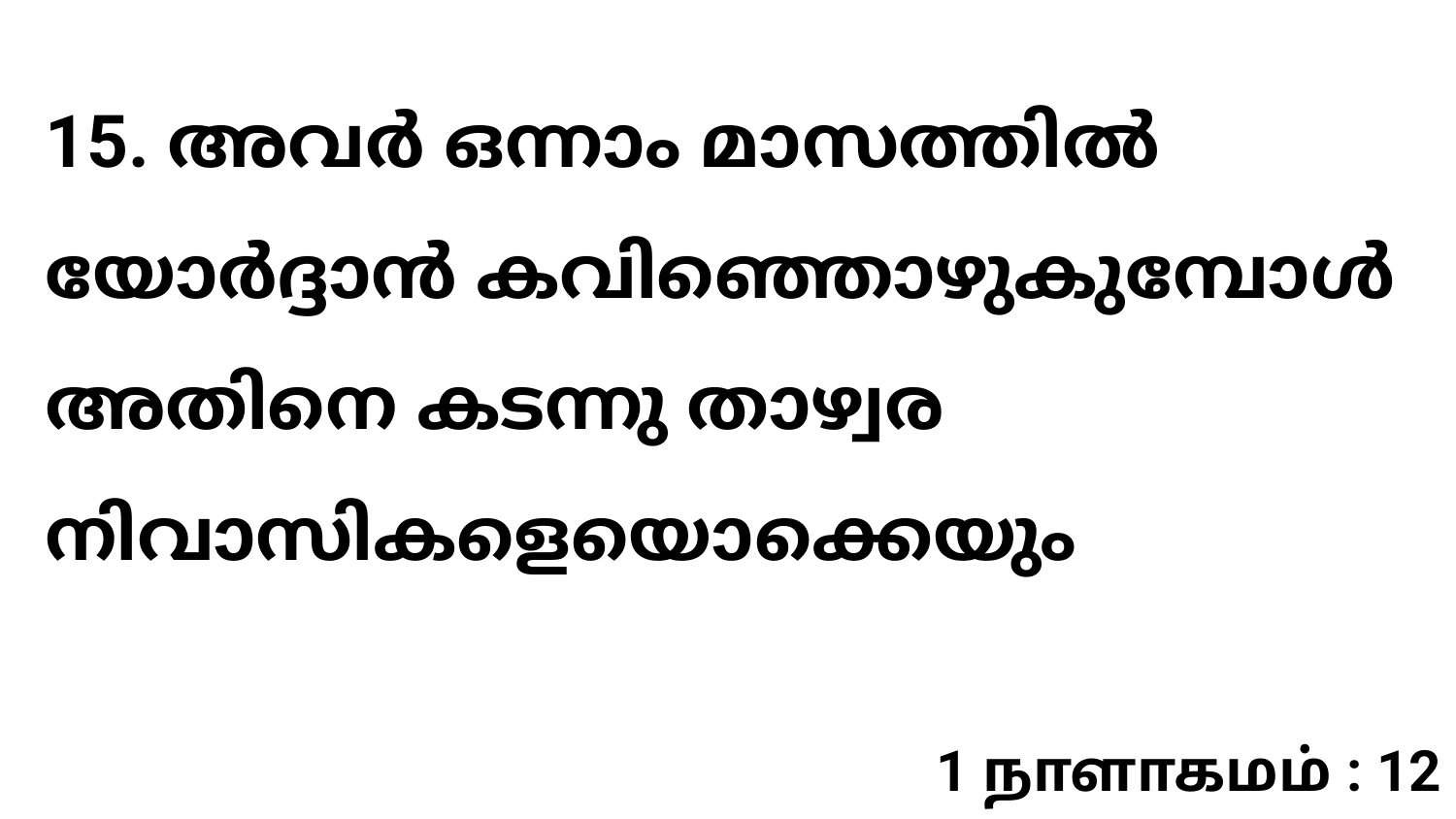

15. അവർ ഒന്നാം മാസത്തിൽ യോർദ്ദാൻ കവിഞ്ഞൊഴുകുമ്പോൾ അതിനെ കടന്നു താഴ്വര നിവാസികളെയൊക്കെയും
1 நாளாகமம் : 12